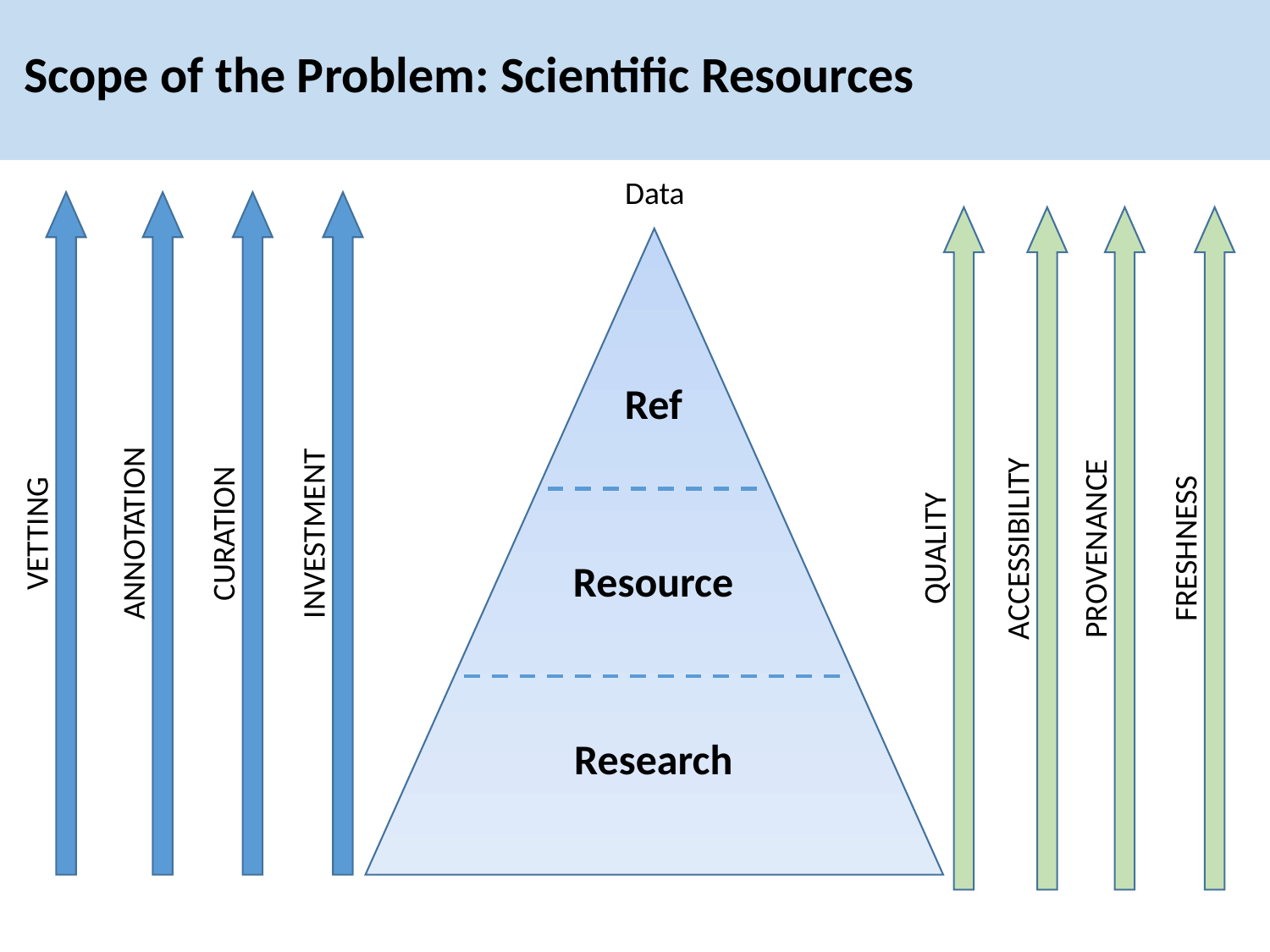

# Scope of the Problem: Scientific Resources
Data

Ref
INVESTMENT
VETTING
ANNOTATION
CURATION
QUALITY
ACCESSIBILITY
PROVENANCE
FRESHNESS
Resource
Research